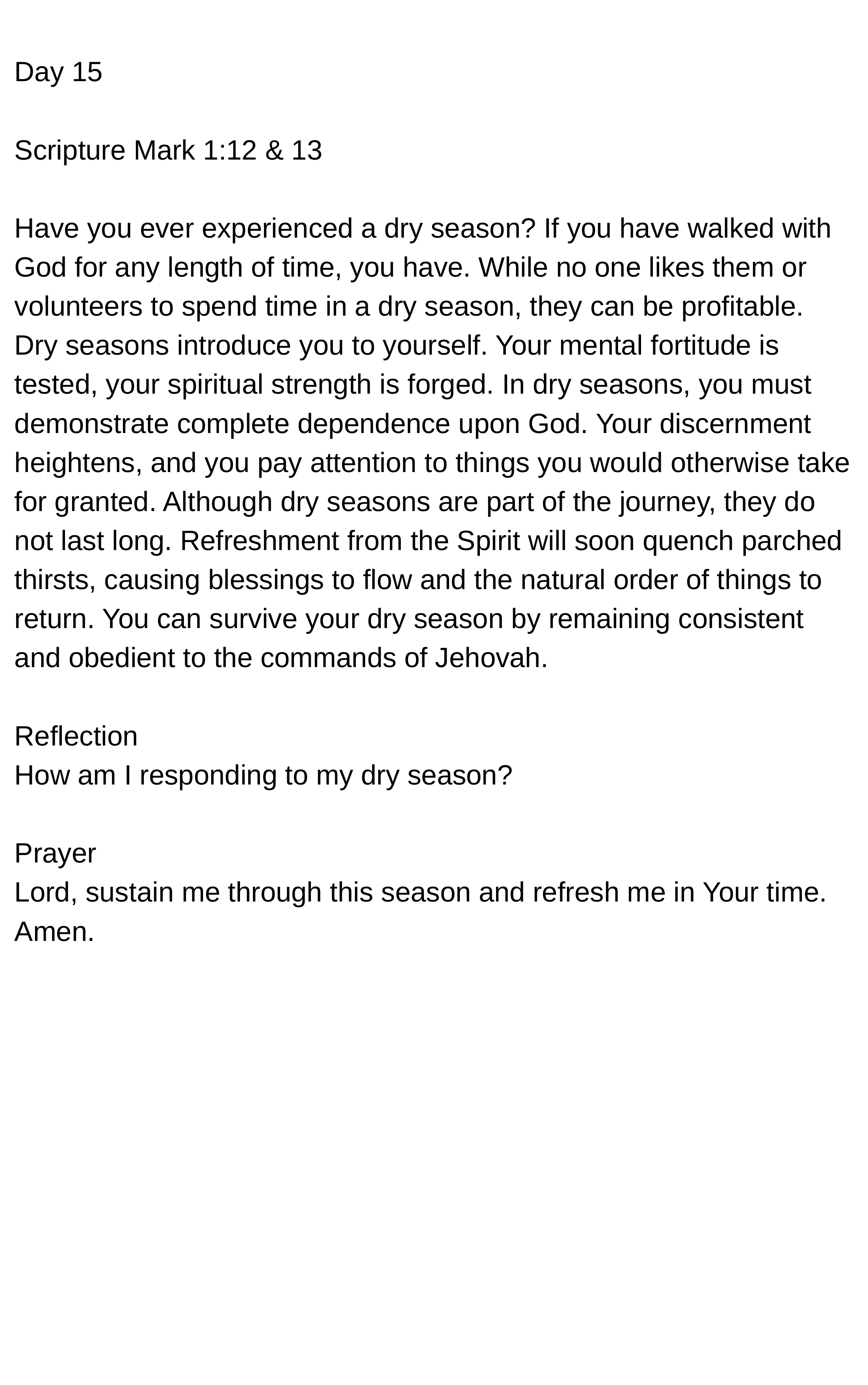

Day 15

Scripture Mark 1:12 & 13

Have you ever experienced a dry season? If you have walked with God for any length of time, you have. While no one likes them or volunteers to spend time in a dry season, they can be profitable. Dry seasons introduce you to yourself. Your mental fortitude is tested, your spiritual strength is forged. In dry seasons, you must demonstrate complete dependence upon God. Your discernment heightens, and you pay attention to things you would otherwise take for granted. Although dry seasons are part of the journey, they do not last long. Refreshment from the Spirit will soon quench parched thirsts, causing blessings to flow and the natural order of things to return. You can survive your dry season by remaining consistent and obedient to the commands of Jehovah.

Reflection
How am I responding to my dry season?

Prayer
Lord, sustain me through this season and refresh me in Your time. Amen.